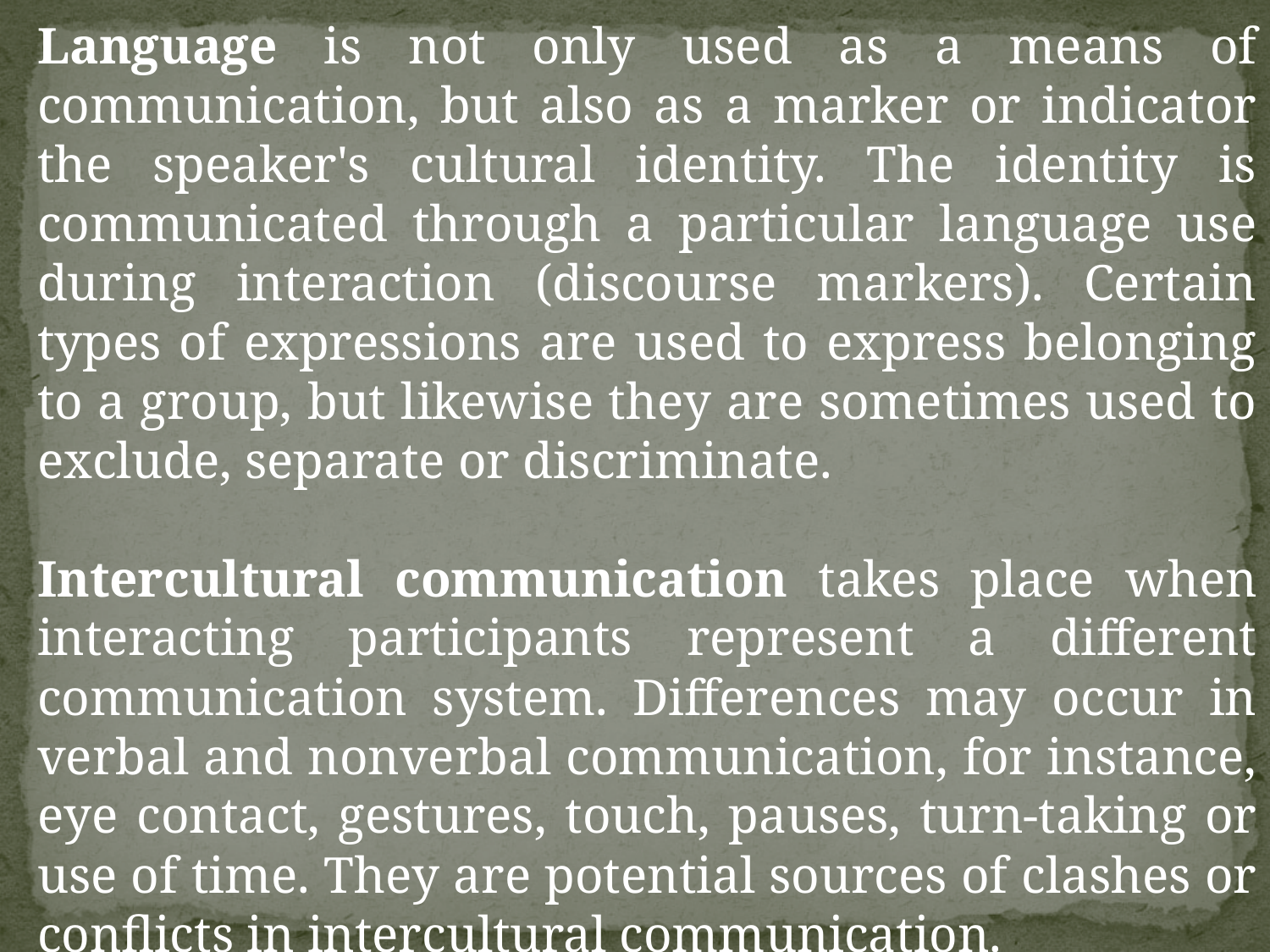

Language is not only used as a means of communication, but also as a marker or indicator the speaker's cultural identity. The identity is communicated through a particular language use during interaction (discourse markers). Certain types of expressions are used to express belonging to a group, but likewise they are sometimes used to exclude, separate or discriminate.

Intercultural communication takes place when interacting participants represent a different communication system. Differences may occur in verbal and nonverbal communication, for instance, eye contact, gestures, touch, pauses, turn-taking or use of time. They are potential sources of clashes or conflicts in intercultural communication.